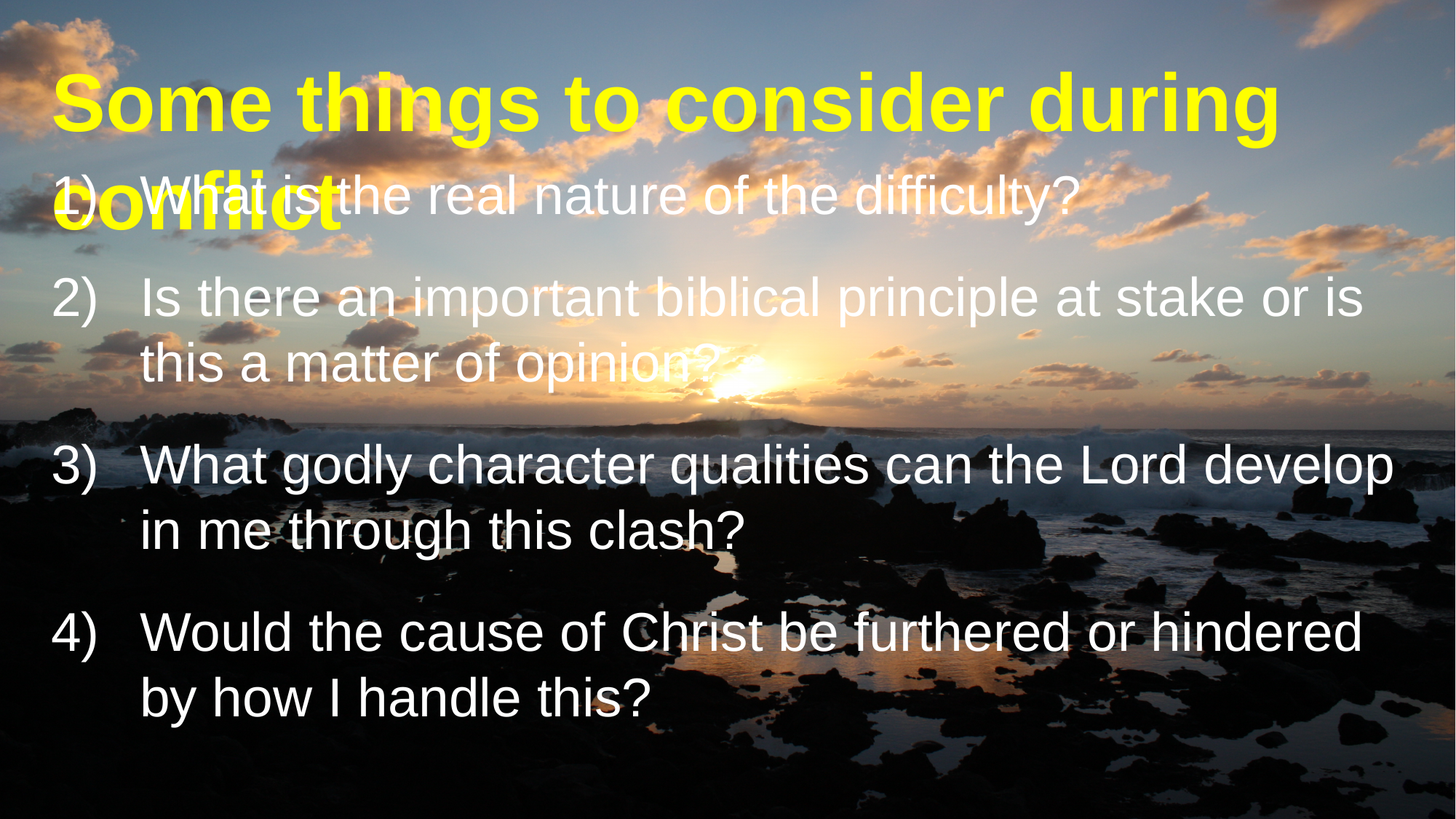

Some things to consider during conflict
What is the real nature of the difficulty?

Is there an important biblical principle at stake or is this a matter of opinion?

What godly character qualities can the Lord develop in me through this clash?

Would the cause of Christ be furthered or hindered by how I handle this?